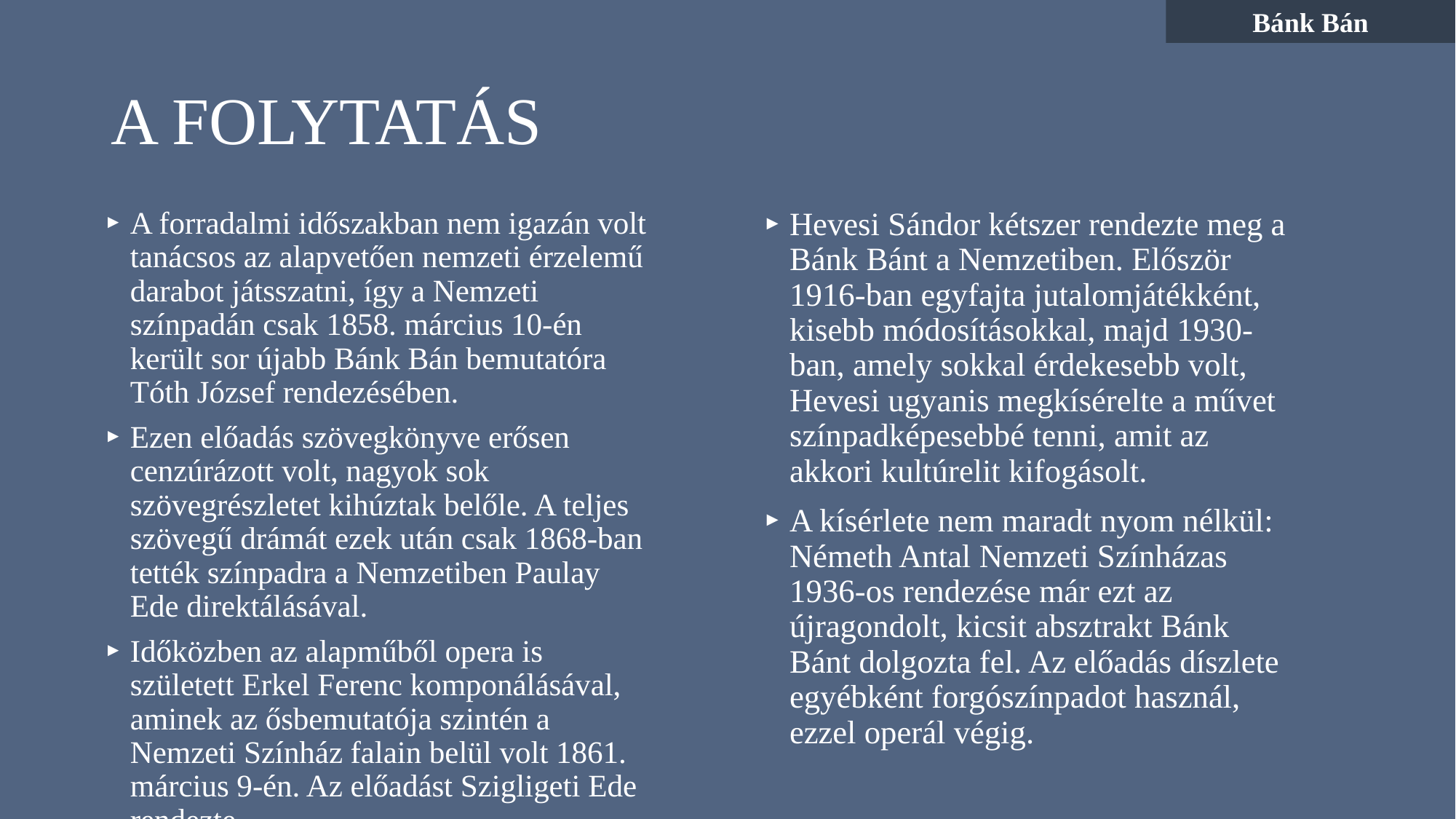

Bánk Bán
# A folytatás
A forradalmi időszakban nem igazán volt tanácsos az alapvetően nemzeti érzelemű darabot játsszatni, így a Nemzeti színpadán csak 1858. március 10-én került sor újabb Bánk Bán bemutatóra Tóth József rendezésében.
Ezen előadás szövegkönyve erősen cenzúrázott volt, nagyok sok szövegrészletet kihúztak belőle. A teljes szövegű drámát ezek után csak 1868-ban tették színpadra a Nemzetiben Paulay Ede direktálásával.
Időközben az alapműből opera is született Erkel Ferenc komponálásával, aminek az ősbemutatója szintén a Nemzeti Színház falain belül volt 1861. március 9-én. Az előadást Szigligeti Ede rendezte.

Hevesi Sándor kétszer rendezte meg a Bánk Bánt a Nemzetiben. Először 1916-ban egyfajta jutalomjátékként, kisebb módosításokkal, majd 1930-ban, amely sokkal érdekesebb volt, Hevesi ugyanis megkísérelte a művet színpadképesebbé tenni, amit az akkori kultúrelit kifogásolt.
A kísérlete nem maradt nyom nélkül: Németh Antal Nemzeti Színházas 1936-os rendezése már ezt az újragondolt, kicsit absztrakt Bánk Bánt dolgozta fel. Az előadás díszlete egyébként forgószínpadot használ, ezzel operál végig.